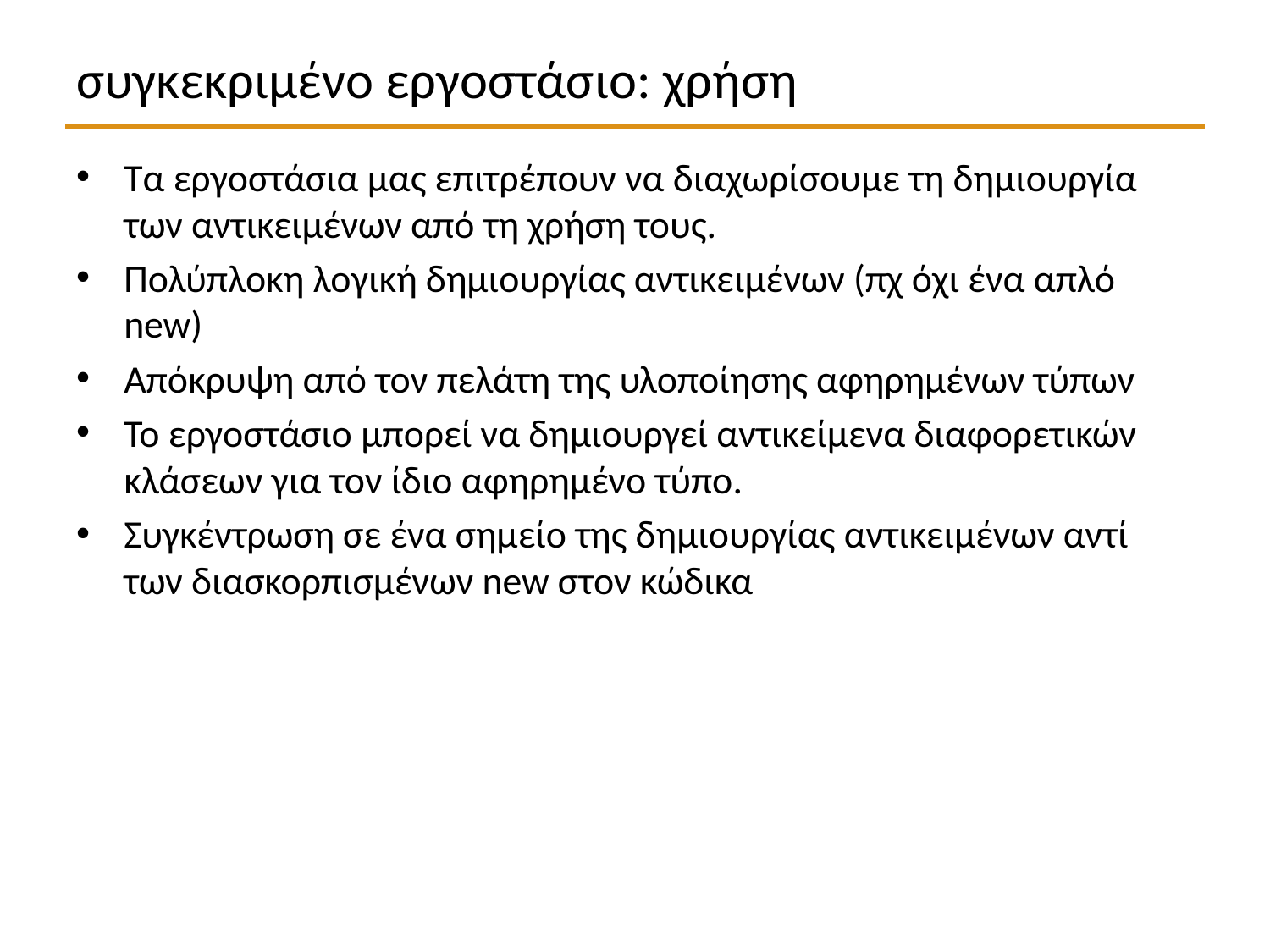

# συγκεκριμένο εργοστάσιο: χρήση
Τα εργοστάσια μας επιτρέπουν να διαχωρίσουμε τη δημιουργία των αντικειμένων από τη χρήση τους.
Πολύπλοκη λογική δημιουργίας αντικειμένων (πχ όχι ένα απλό new)
Απόκρυψη από τον πελάτη της υλοποίησης αφηρημένων τύπων
Το εργοστάσιο μπορεί να δημιουργεί αντικείμενα διαφορετικών κλάσεων για τον ίδιο αφηρημένο τύπο.
Συγκέντρωση σε ένα σημείο της δημιουργίας αντικειμένων αντί των διασκορπισμένων new στον κώδικα